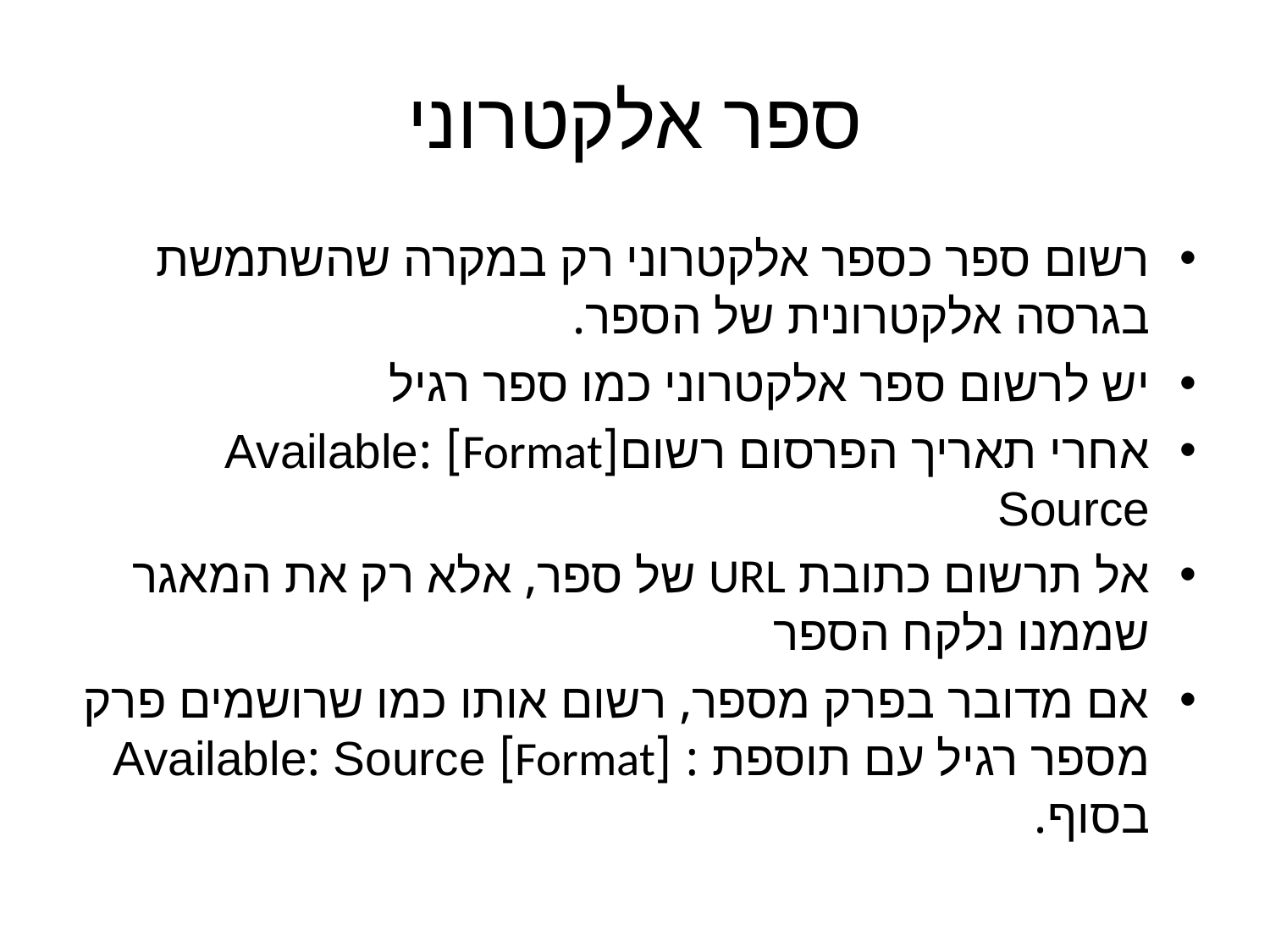

# ספר אלקטרוני
רשום ספר כספר אלקטרוני רק במקרה שהשתמשת  בגרסה אלקטרונית של הספר.
יש לרשום ספר אלקטרוני כמו ספר רגיל
אחרי תאריך הפרסום רשום[Format] Available: Source
אל תרשום כתובת URL של ספר, אלא רק את המאגר שממנו נלקח הספר
אם מדובר בפרק מספר, רשום אותו כמו שרושמים פרק מספר רגיל עם תוספת : [Format] Available: Source  בסוף.